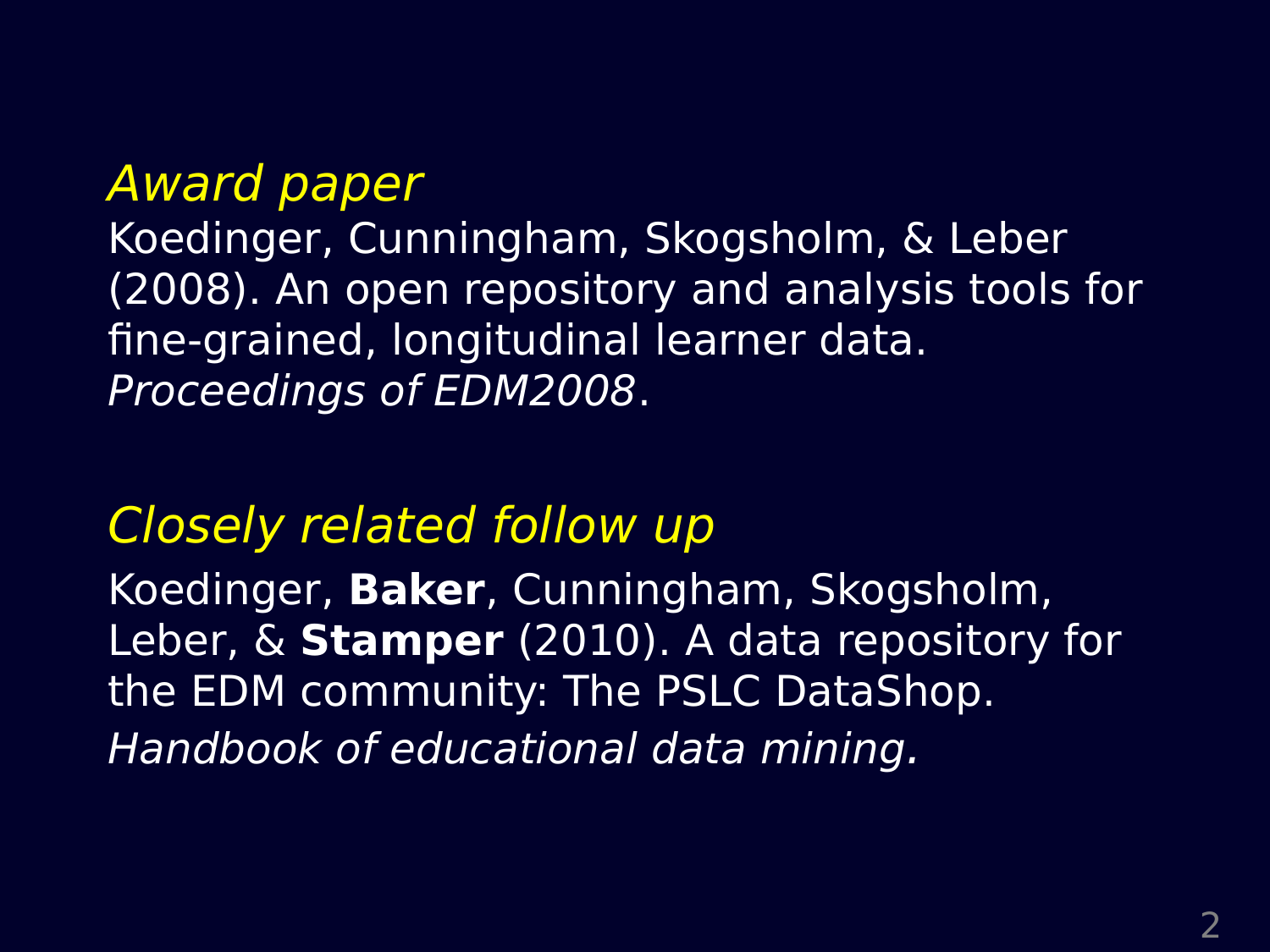

#
Award paper
Koedinger, Cunningham, Skogsholm, & Leber (2008). An open repository and analysis tools for fine-grained, longitudinal learner data.  Proceedings of EDM2008.

Closely related follow up
Koedinger, Baker, Cunningham, Skogsholm, Leber, & Stamper (2010). A data repository for the EDM community: The PSLC DataShop. Handbook of educational data mining.